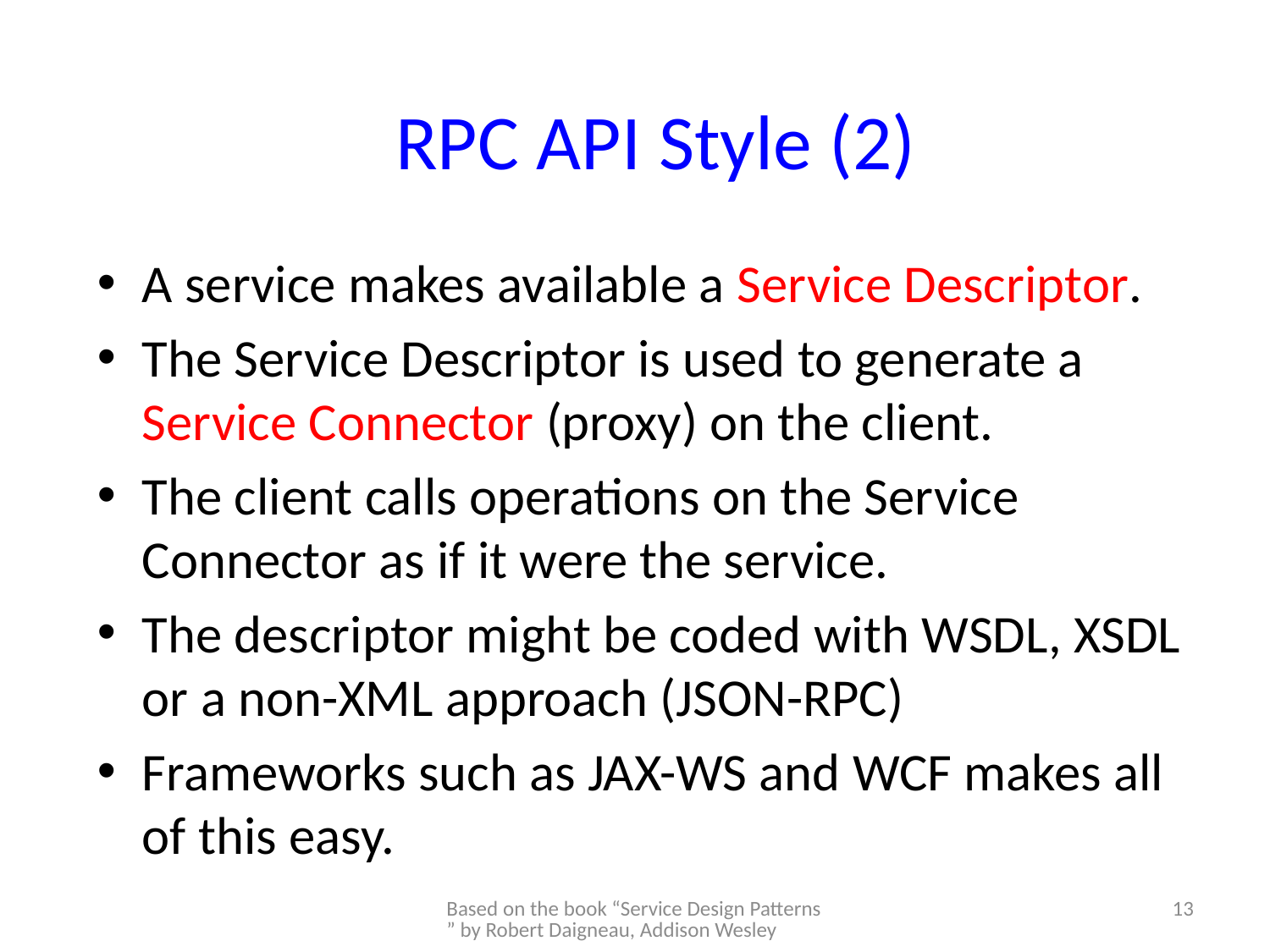

# RPC API Style (2)
A service makes available a Service Descriptor.
The Service Descriptor is used to generate a Service Connector (proxy) on the client.
The client calls operations on the Service Connector as if it were the service.
The descriptor might be coded with WSDL, XSDL or a non-XML approach (JSON-RPC)
Frameworks such as JAX-WS and WCF makes all of this easy.
Based on the book “Service Design Patterns” by Robert Daigneau, Addison Wesley
13